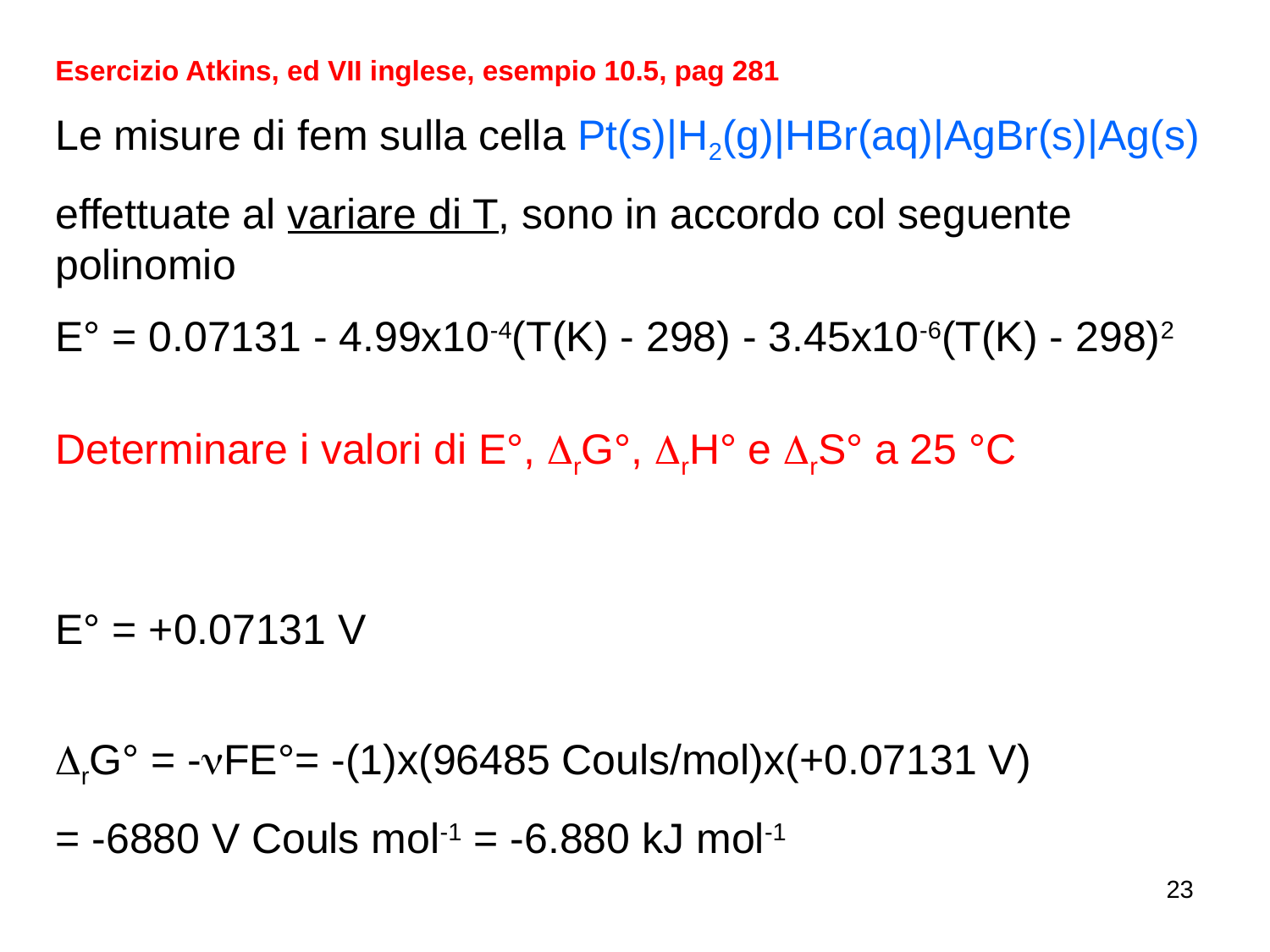

Esercizio Atkins, ed VII inglese, esempio 10.5, pag 281
Le misure di fem sulla cella Pt(s)|H2(g)|HBr(aq)|AgBr(s)|Ag(s)
effettuate al variare di T, sono in accordo col seguente polinomio
E° = 0.07131 - 4.99x10-4(T(K) - 298) - 3.45x10-6(T(K) - 298)2
Determinare i valori di E°, ΔrG°, ΔrH° e ΔrS° a 25 °C
E° = +0.07131 V
ΔrG° = -νFE°= -(1)x(96485 Couls/mol)x(+0.07131 V)
= -6880 V Couls mol-1 = -6.880 kJ mol-1
23